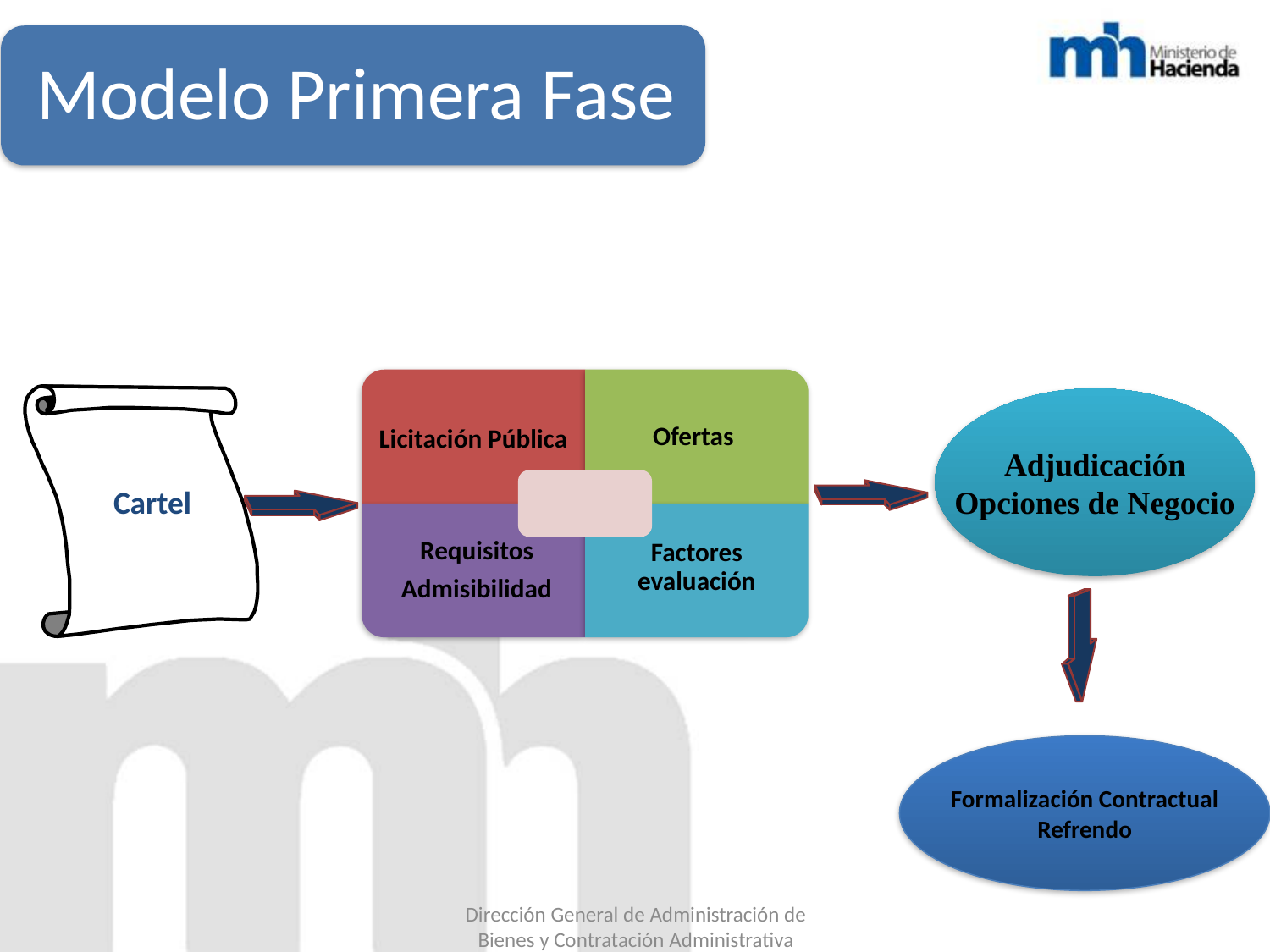

Modelo Primera Fase
Licitación Pública
Ofertas
Requisitos
Admisibilidad
Factores evaluación

Adjudicación
Opciones de Negocio
Cartel

Formalización Contractual
Refrendo
Dirección General de Administración de Bienes y Contratación Administrativa